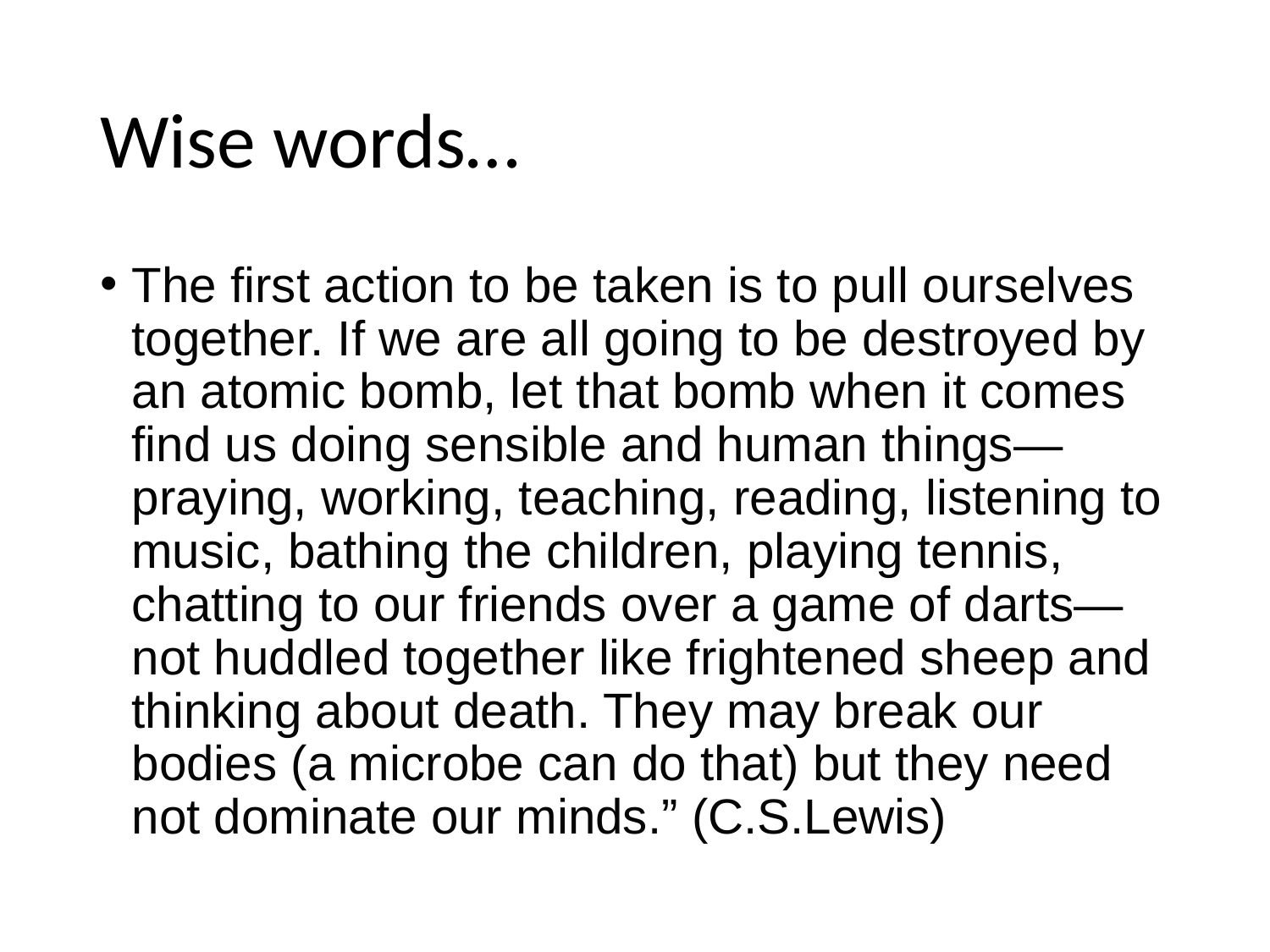

# Wise words…
The first action to be taken is to pull ourselves together. If we are all going to be destroyed by an atomic bomb, let that bomb when it comes find us doing sensible and human things—praying, working, teaching, reading, listening to music, bathing the children, playing tennis, chatting to our friends over a game of darts—not huddled together like frightened sheep and thinking about death. They may break our bodies (a microbe can do that) but they need not dominate our minds.” (C.S.Lewis)